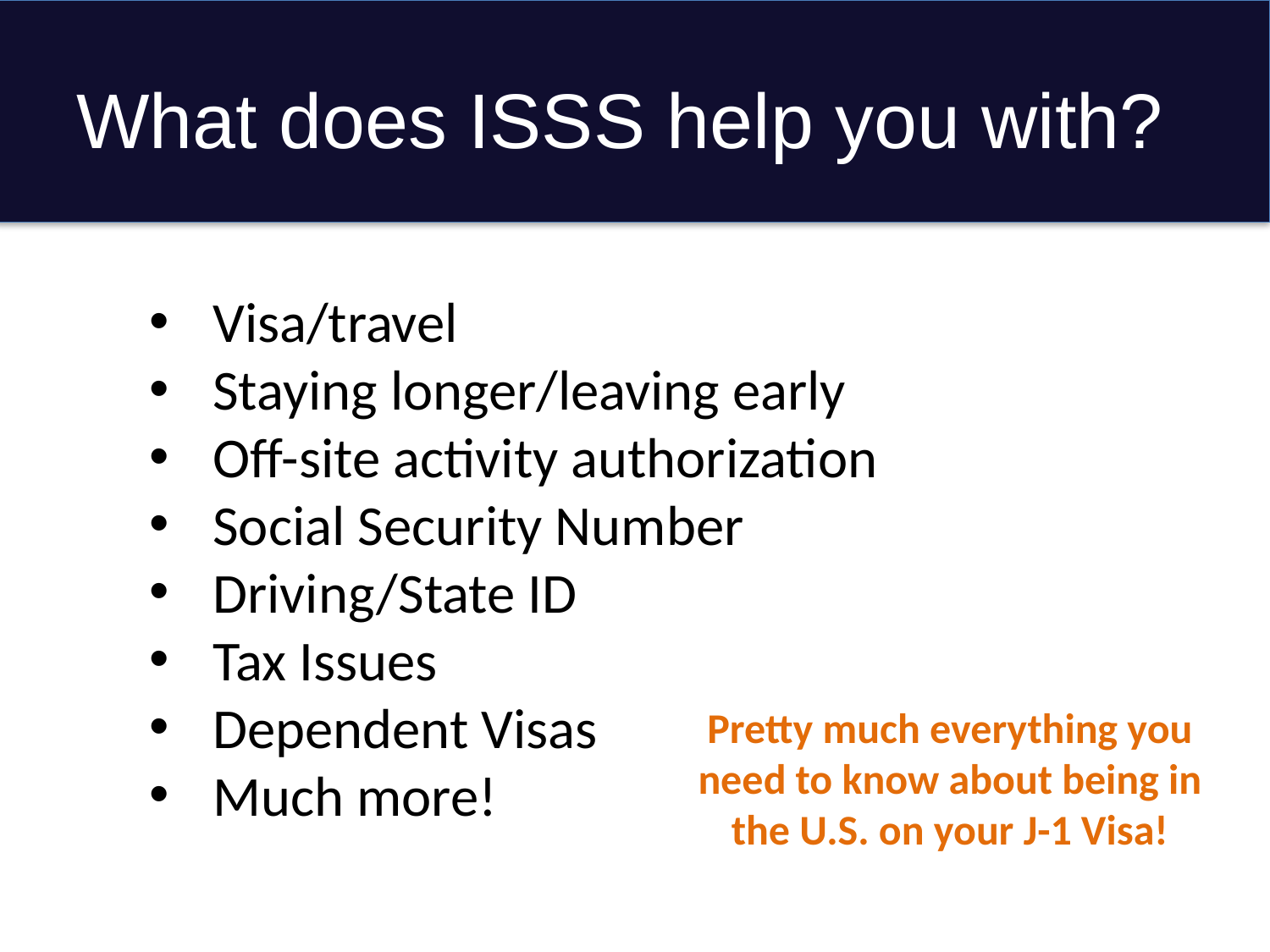

# What does ISSS help you with?
Visa/travel
Staying longer/leaving early
Off-site activity authorization
Social Security Number
Driving/State ID
Tax Issues
Dependent Visas
Much more!
Pretty much everything you need to know about being in the U.S. on your J-1 Visa!